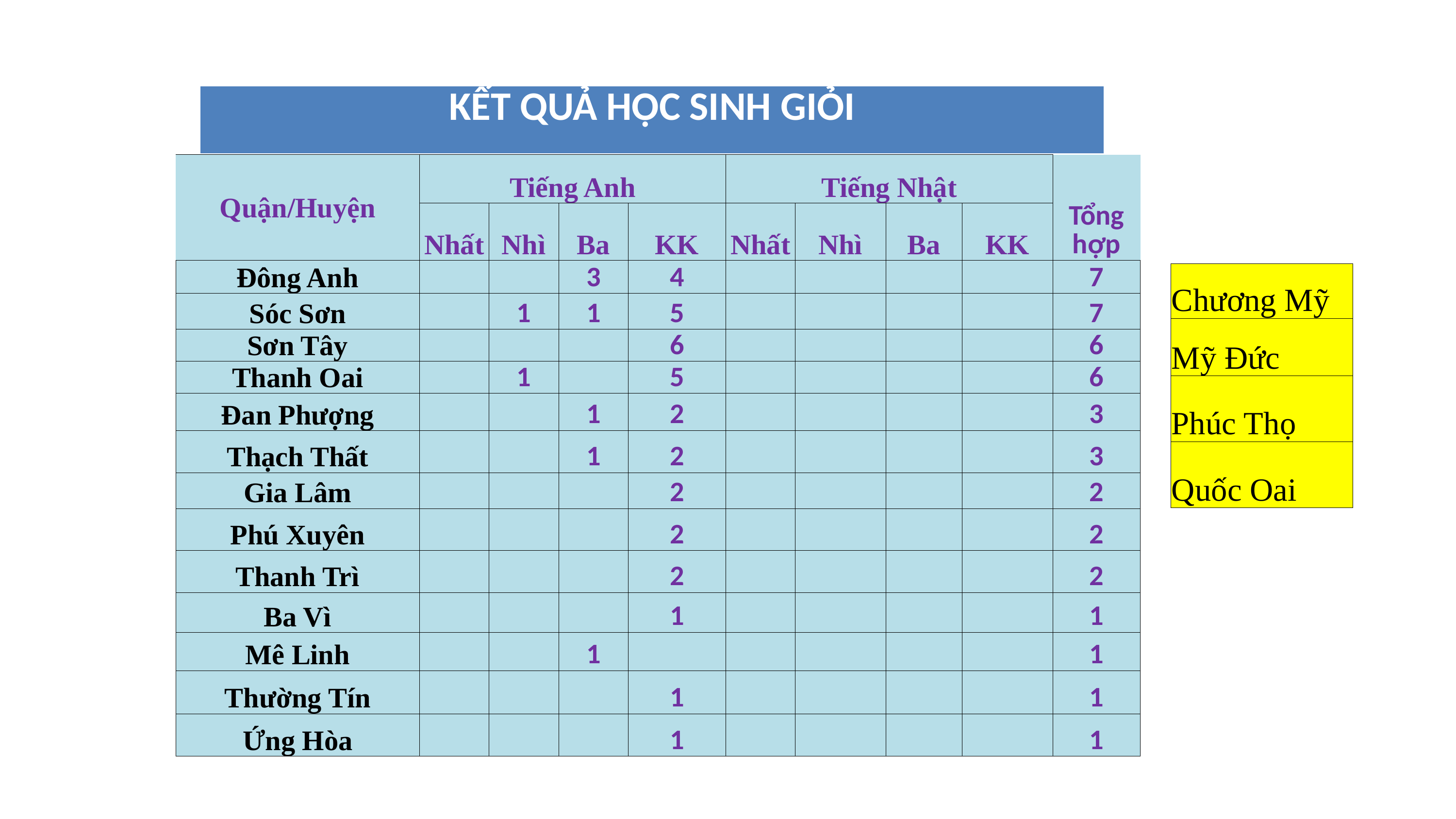

| KẾT QUẢ HỌC SINH GIỎI |
| --- |
| Quận/Huyện | Tiếng Anh |  |  |  | Tiếng Nhật |  |  |  |  |
| --- | --- | --- | --- | --- | --- | --- | --- | --- | --- |
|  | Nhất | Nhì | Ba | KK | Nhất | Nhì | Ba | KK | Tổng hợp |
| Đông Anh |  |  | 3 | 4 |  |  |  |  | 7 |
| Sóc Sơn |  | 1 | 1 | 5 |  |  |  |  | 7 |
| Sơn Tây |  |  |  | 6 |  |  |  |  | 6 |
| Thanh Oai |  | 1 |  | 5 |  |  |  |  | 6 |
| Đan Phượng |  |  | 1 | 2 |  |  |  |  | 3 |
| Thạch Thất |  |  | 1 | 2 |  |  |  |  | 3 |
| Gia Lâm |  |  |  | 2 |  |  |  |  | 2 |
| Phú Xuyên |  |  |  | 2 |  |  |  |  | 2 |
| Thanh Trì |  |  |  | 2 |  |  |  |  | 2 |
| Ba Vì |  |  |  | 1 |  |  |  |  | 1 |
| Mê Linh |  |  | 1 |  |  |  |  |  | 1 |
| Thường Tín |  |  |  | 1 |  |  |  |  | 1 |
| Ứng Hòa |  |  |  | 1 |  |  |  |  | 1 |
| Chương Mỹ |
| --- |
| Mỹ Đức |
| Phúc Thọ |
| Quốc Oai |